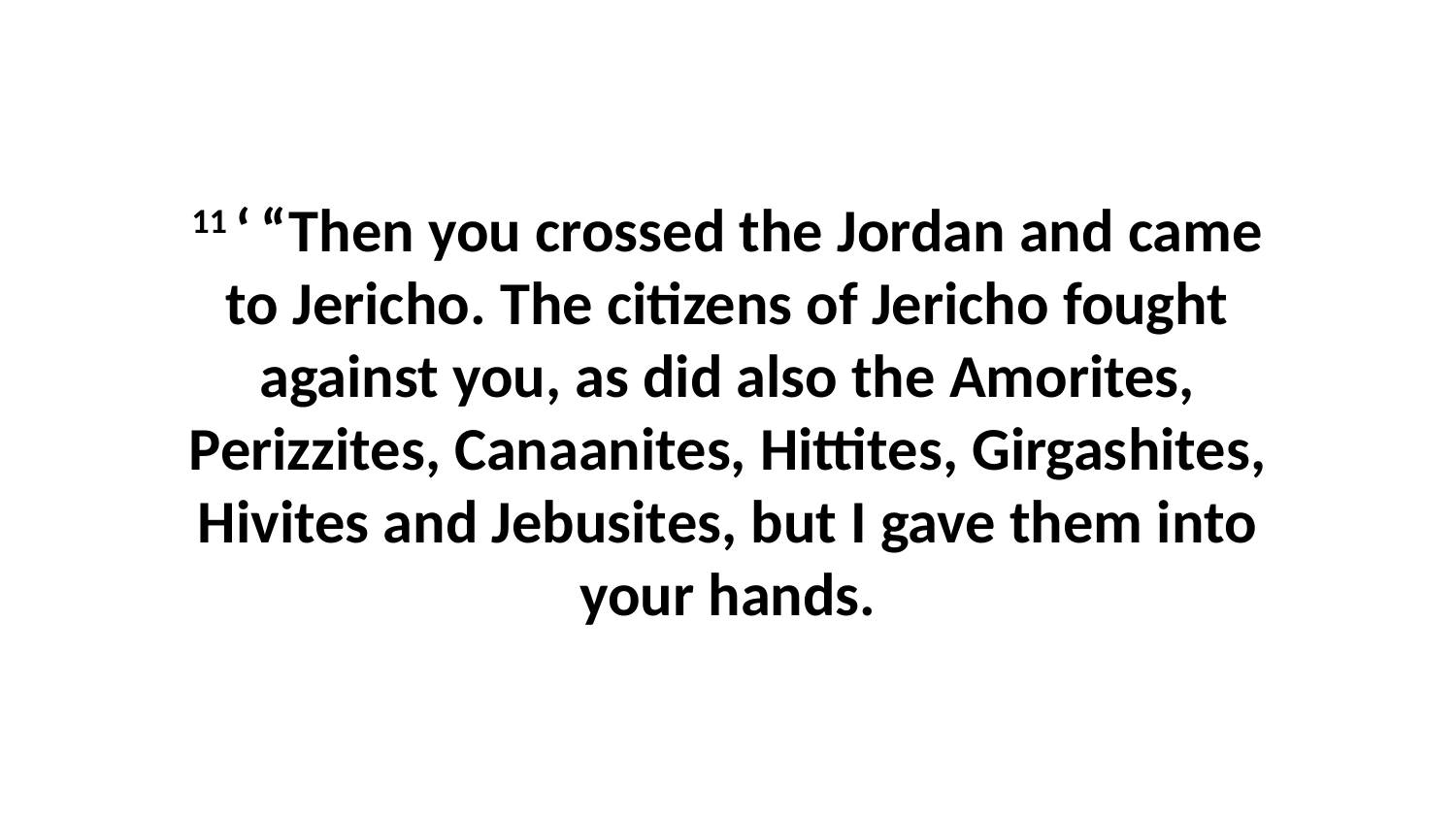

11 ‘ “Then you crossed the Jordan and came to Jericho. The citizens of Jericho fought against you, as did also the Amorites, Perizzites, Canaanites, Hittites, Girgashites, Hivites and Jebusites, but I gave them into your hands.